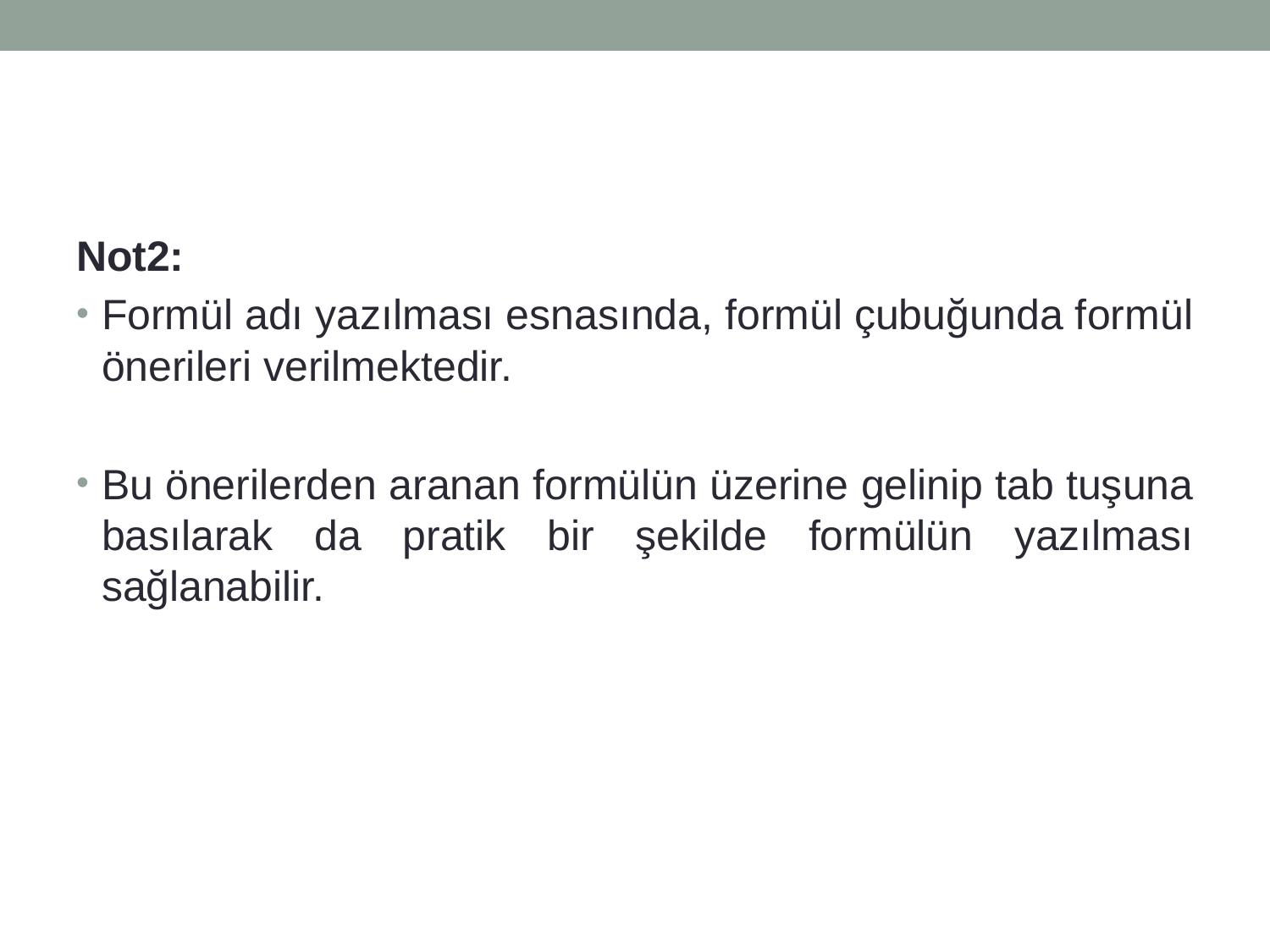

Not2:
Formül adı yazılması esnasında, formül çubuğunda formül önerileri verilmektedir.

Bu önerilerden aranan formülün üzerine gelinip tab tuşuna basılarak da pratik bir şekilde formülün yazılması sağlanabilir.